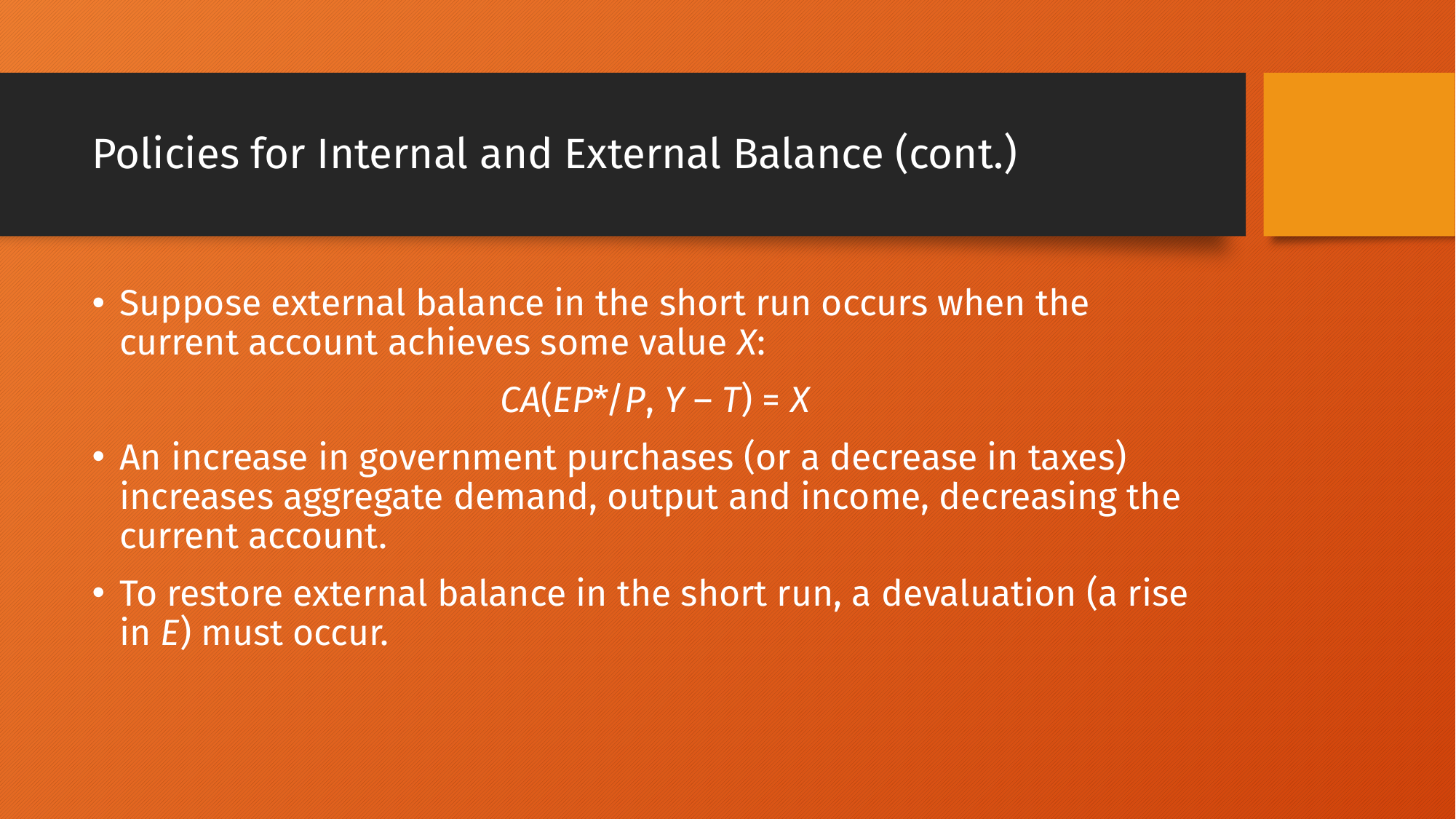

# Policies for Internal and External Balance (cont.)
Suppose external balance in the short run occurs when the current account achieves some value X:
CA(EP*/P, Y – T) = X
An increase in government purchases (or a decrease in taxes) increases aggregate demand, output and income, decreasing the current account.
To restore external balance in the short run, a devaluation (a rise in E) must occur.